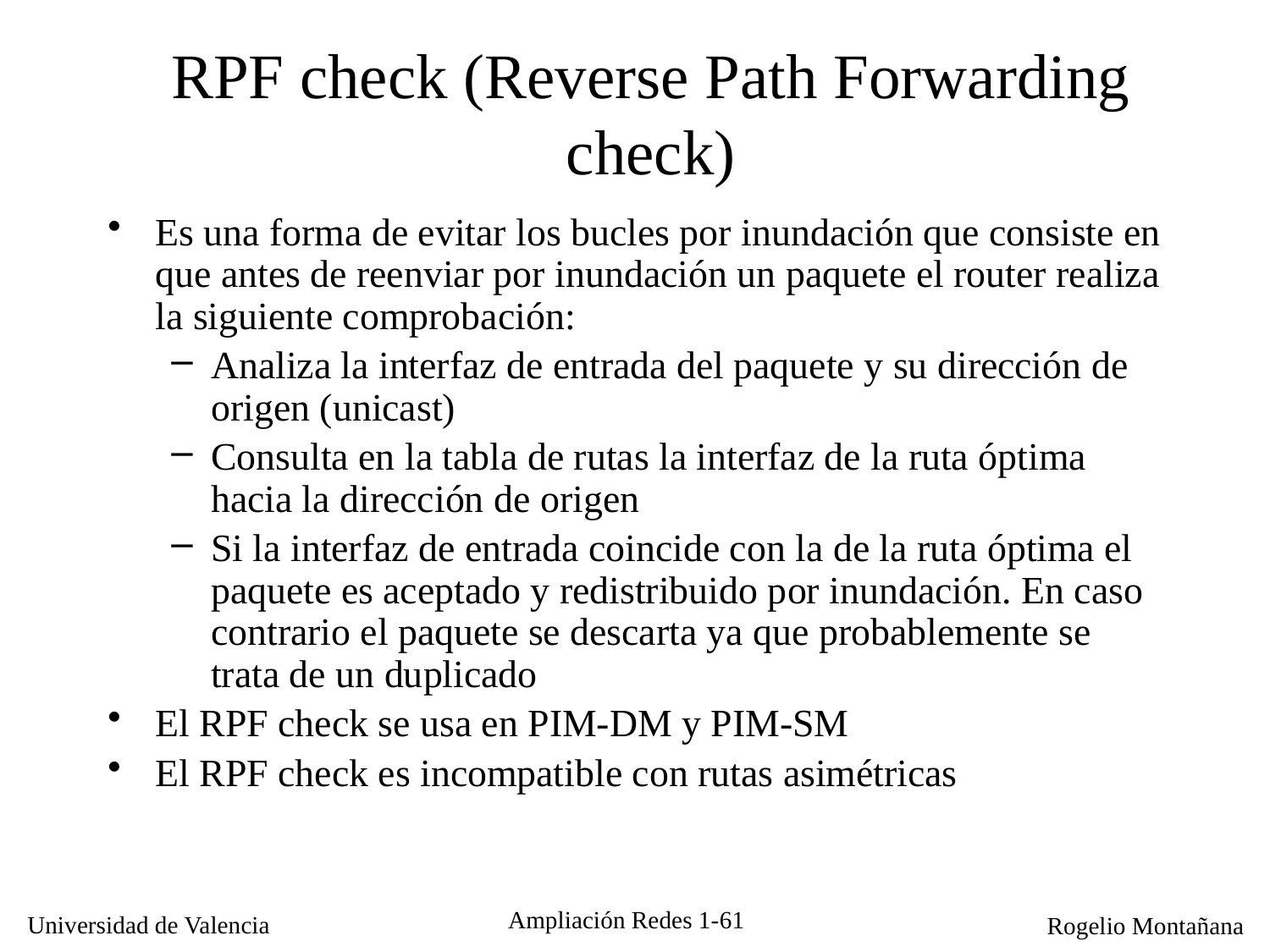

RPF check (Reverse Path Forwarding check)
Es una forma de evitar los bucles por inundación que consiste en que antes de reenviar por inundación un paquete el router realiza la siguiente comprobación:
Analiza la interfaz de entrada del paquete y su dirección de origen (unicast)
Consulta en la tabla de rutas la interfaz de la ruta óptima hacia la dirección de origen
Si la interfaz de entrada coincide con la de la ruta óptima el paquete es aceptado y redistribuido por inundación. En caso contrario el paquete se descarta ya que probablemente se trata de un duplicado
El RPF check se usa en PIM-DM y PIM-SM
El RPF check es incompatible con rutas asimétricas
Ampliación Redes 1-61